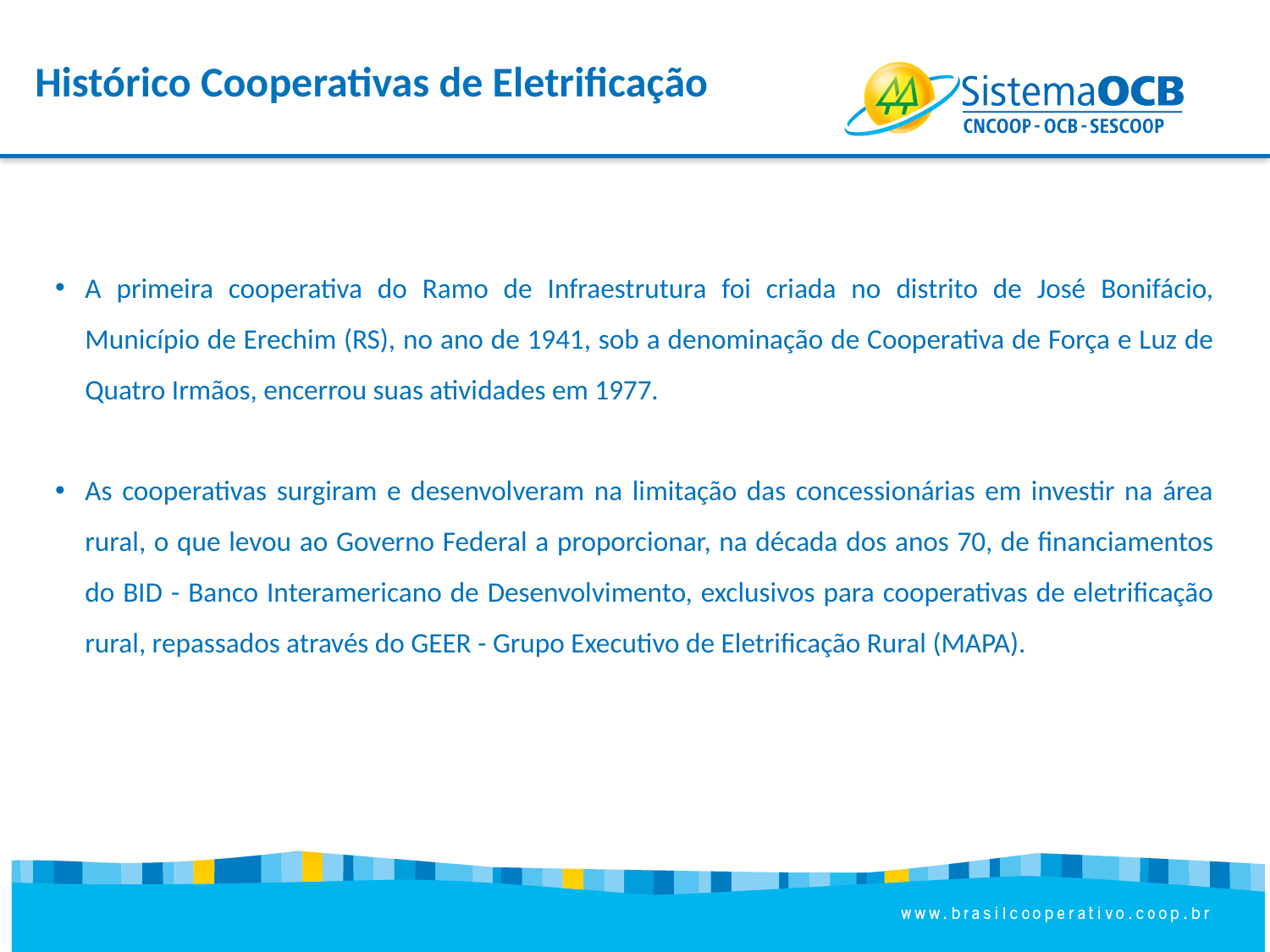

Histórico Cooperativas de Eletrificação
A primeira cooperativa do Ramo de Infraestrutura foi criada no distrito de José Bonifácio, Município de Erechim (RS), no ano de 1941, sob a denominação de Cooperativa de Força e Luz de Quatro Irmãos, encerrou suas atividades em 1977.

As cooperativas surgiram e desenvolveram na limitação das concessionárias em investir na área rural, o que levou ao Governo Federal a proporcionar, na década dos anos 70, de financiamentos do BID - Banco Interamericano de Desenvolvimento, exclusivos para cooperativas de eletrificação rural, repassados através do GEER - Grupo Executivo de Eletrificação Rural (MAPA).